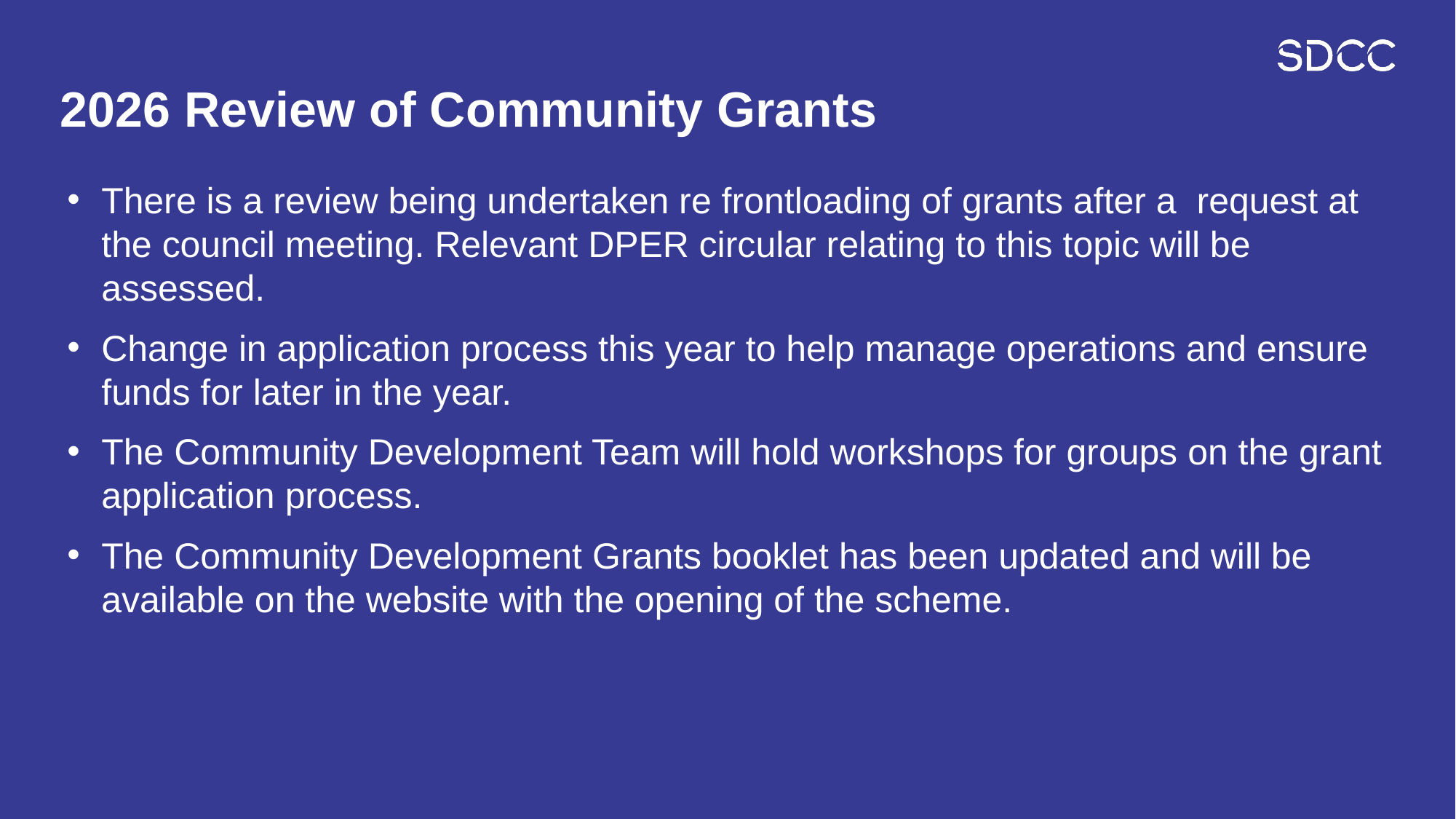

# 2026 Review of Community Grants
There is a review being undertaken re frontloading of grants after a  request at the council meeting. Relevant DPER circular relating to this topic will be assessed.
Change in application process this year to help manage operations and ensure funds for later in the year.
The Community Development Team will hold workshops for groups on the grant application process.
The Community Development Grants booklet has been updated and will be available on the website with the opening of the scheme.